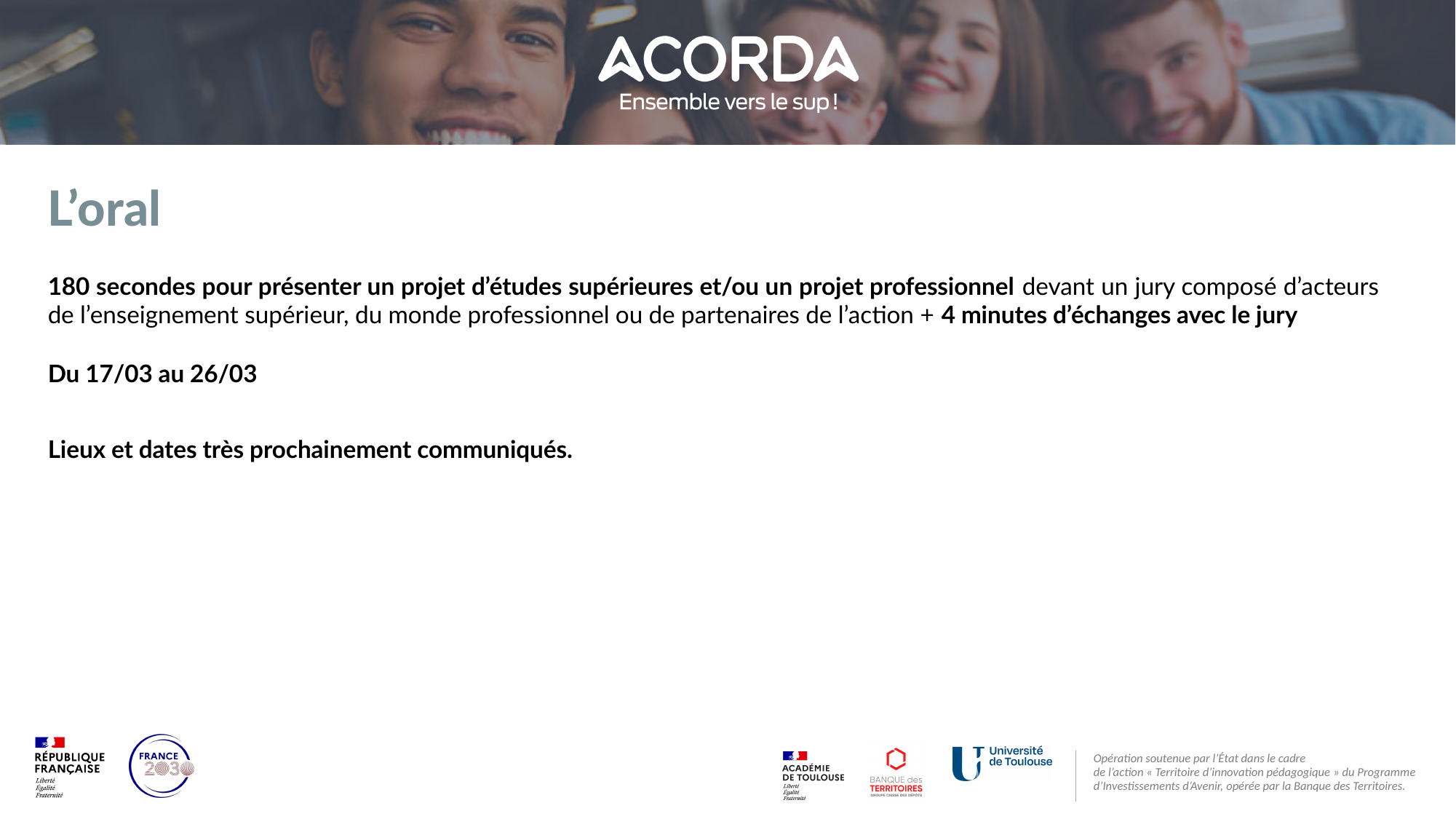

# L’oral
180 secondes pour présenter un projet d’études supérieures et/ou un projet professionnel devant un jury composé d’acteurs de l’enseignement supérieur, du monde professionnel ou de partenaires de l’action + 4 minutes d’échanges avec le jury

Du 17/03 au 26/03

Lieux et dates très prochainement communiqués.